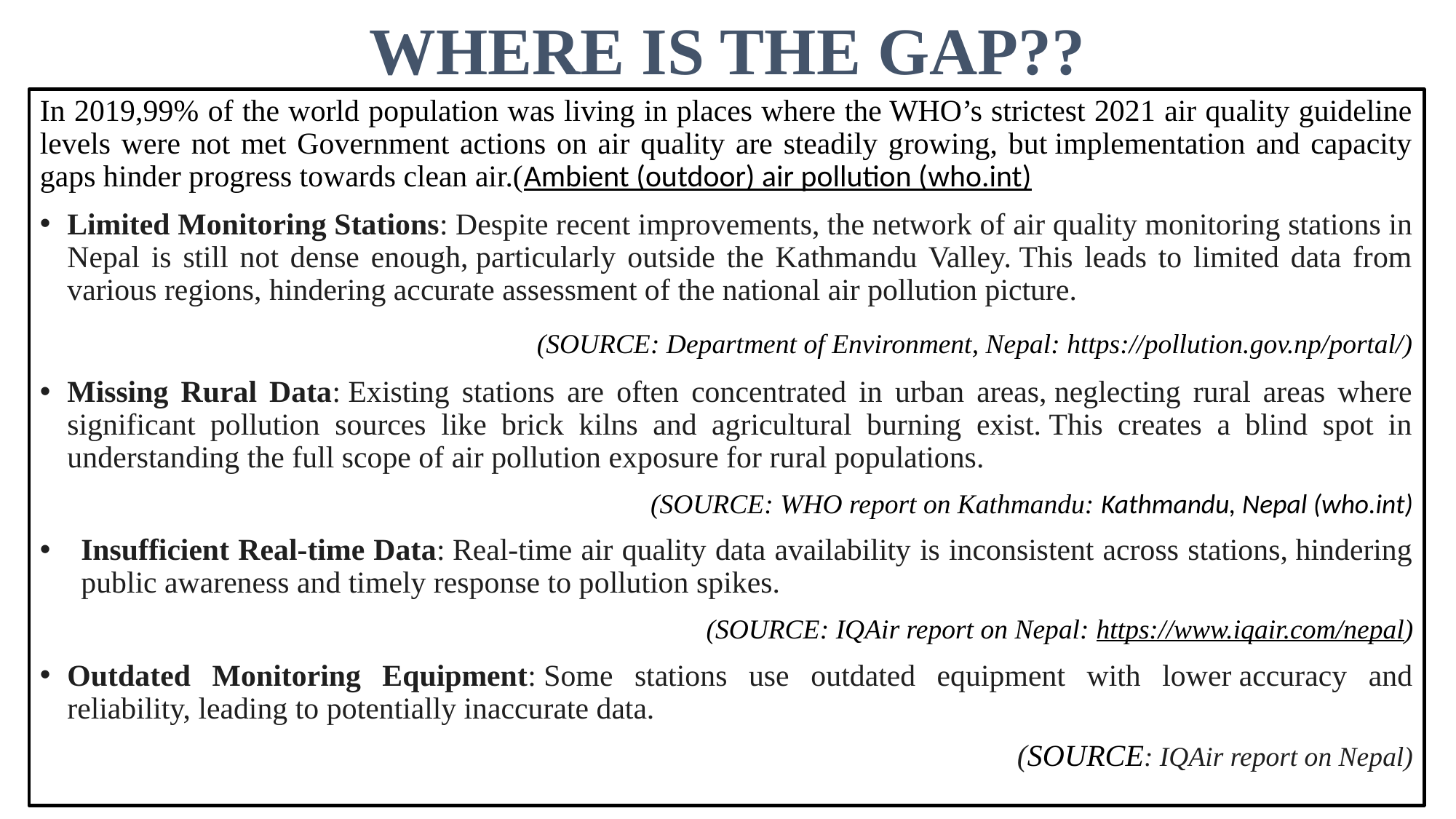

# WHERE IS THE GAP??
In 2019,99% of the world population was living in places where the WHO’s strictest 2021 air quality guideline levels were not met Government actions on air quality are steadily growing, but implementation and capacity gaps hinder progress towards clean air.(Ambient (outdoor) air pollution (who.int)
Limited Monitoring Stations: Despite recent improvements, the network of air quality monitoring stations in Nepal is still not dense enough, particularly outside the Kathmandu Valley. This leads to limited data from various regions, hindering accurate assessment of the national air pollution picture.
 (SOURCE: Department of Environment, Nepal: https://pollution.gov.np/portal/)
Missing Rural Data: Existing stations are often concentrated in urban areas, neglecting rural areas where significant pollution sources like brick kilns and agricultural burning exist. This creates a blind spot in understanding the full scope of air pollution exposure for rural populations.
 (SOURCE: WHO report on Kathmandu: Kathmandu, Nepal (who.int)
Insufficient Real-time Data: Real-time air quality data availability is inconsistent across stations, hindering public awareness and timely response to pollution spikes.
(SOURCE: IQAir report on Nepal: https://www.iqair.com/nepal)
Outdated Monitoring Equipment: Some stations use outdated equipment with lower accuracy and reliability, leading to potentially inaccurate data.
(SOURCE: IQAir report on Nepal)